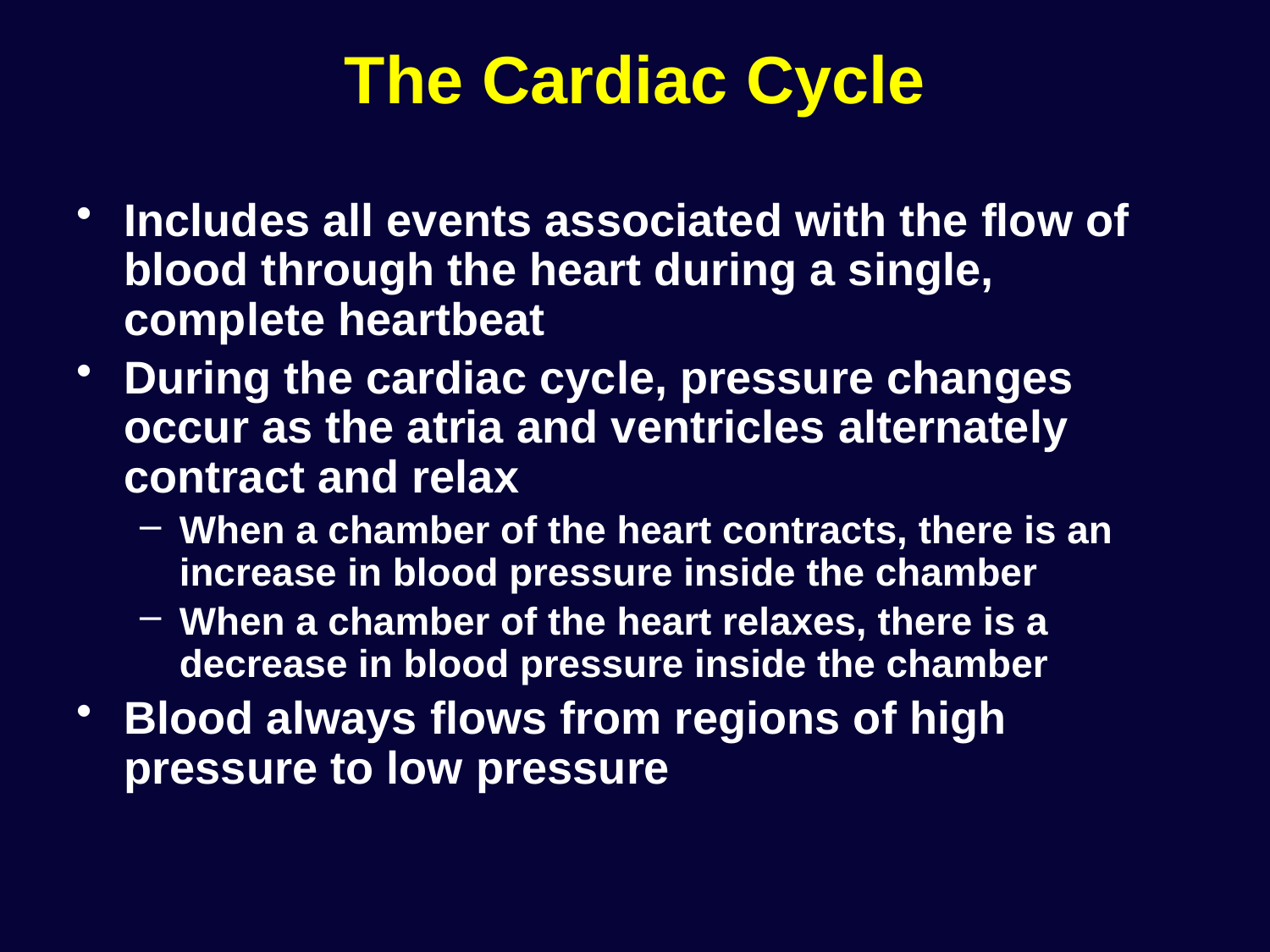

# The Cardiac Cycle
Includes all events associated with the flow of blood through the heart during a single, complete heartbeat
During the cardiac cycle, pressure changes occur as the atria and ventricles alternately contract and relax
When a chamber of the heart contracts, there is an increase in blood pressure inside the chamber
When a chamber of the heart relaxes, there is a decrease in blood pressure inside the chamber
Blood always flows from regions of high pressure to low pressure